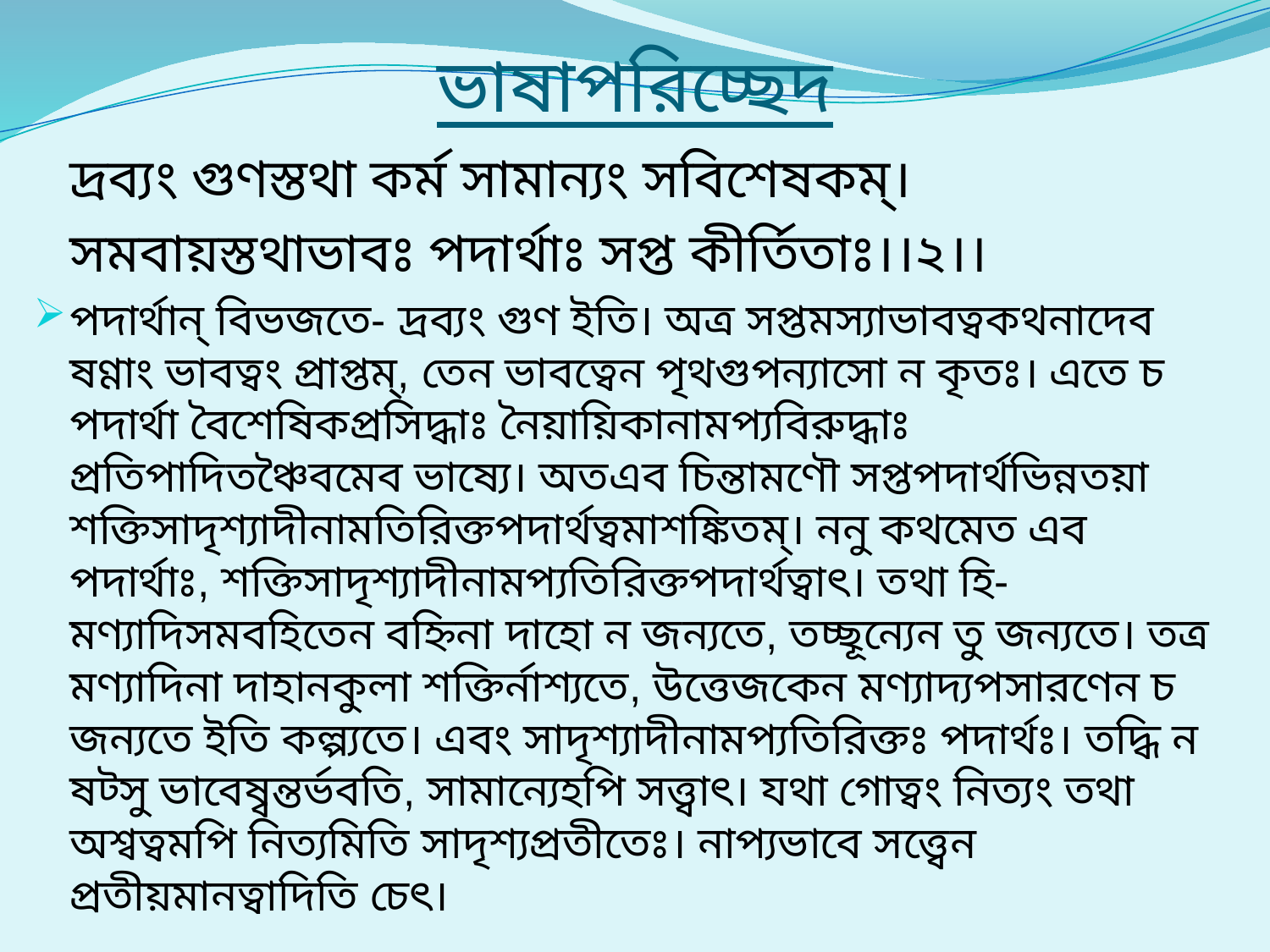

# ভাষাপরিচ্ছেদ
			দ্রব্যং গুণস্তথা কর্ম সামান্যং সবিশেষকম্।
			সমবায়স্তথাভাবঃ পদার্থাঃ সপ্ত কীর্তিতাঃ।।২।।
পদার্থান্ বিভজতে- দ্রব্যং গুণ ইতি। অত্র সপ্তমস্যাভাবত্বকথনাদেব ষণ্ণাং ভাবত্বং প্রাপ্তম্, তেন ভাবত্বেন পৃথগুপন্যাসো ন কৃতঃ। এতে চ পদার্থা বৈশেষিকপ্রসিদ্ধাঃ নৈয়ায়িকানামপ্যবিরুদ্ধাঃ প্রতিপাদিতঞ্চৈবমেব ভাষ্যে। অতএব চিন্তামণৌ সপ্তপদার্থভিন্নতয়া শক্তিসাদৃশ্যাদীনামতিরিক্তপদার্থত্বমাশঙ্কিতম্। ননু কথমেত এব পদার্থাঃ, শক্তিসাদৃশ্যাদীনামপ্যতিরিক্তপদার্থত্বাৎ। তথা হি- মণ্যাদিসমবহিতেন বহ্নিনা দাহো ন জন্যতে, তচ্ছূন্যেন তু জন্যতে। তত্র মণ্যাদিনা দাহানকুলা শক্তির্নাশ্যতে, উত্তেজকেন মণ্যাদ্যপসারণেন চ জন্যতে ইতি কল্প্যতে। এবং সাদৃশ্যাদীনামপ্যতিরিক্তঃ পদার্থঃ। তদ্ধি ন ষট্সু ভাবেষ্বন্তর্ভবতি, সামান্যেহপি সত্ত্বাৎ। যথা গোত্বং নিত্যং তথা অশ্বত্বমপি নিত্যমিতি সাদৃশ্যপ্রতীতেঃ। নাপ্যভাবে সত্ত্বেন প্রতীয়মানত্বাদিতি চেৎ।